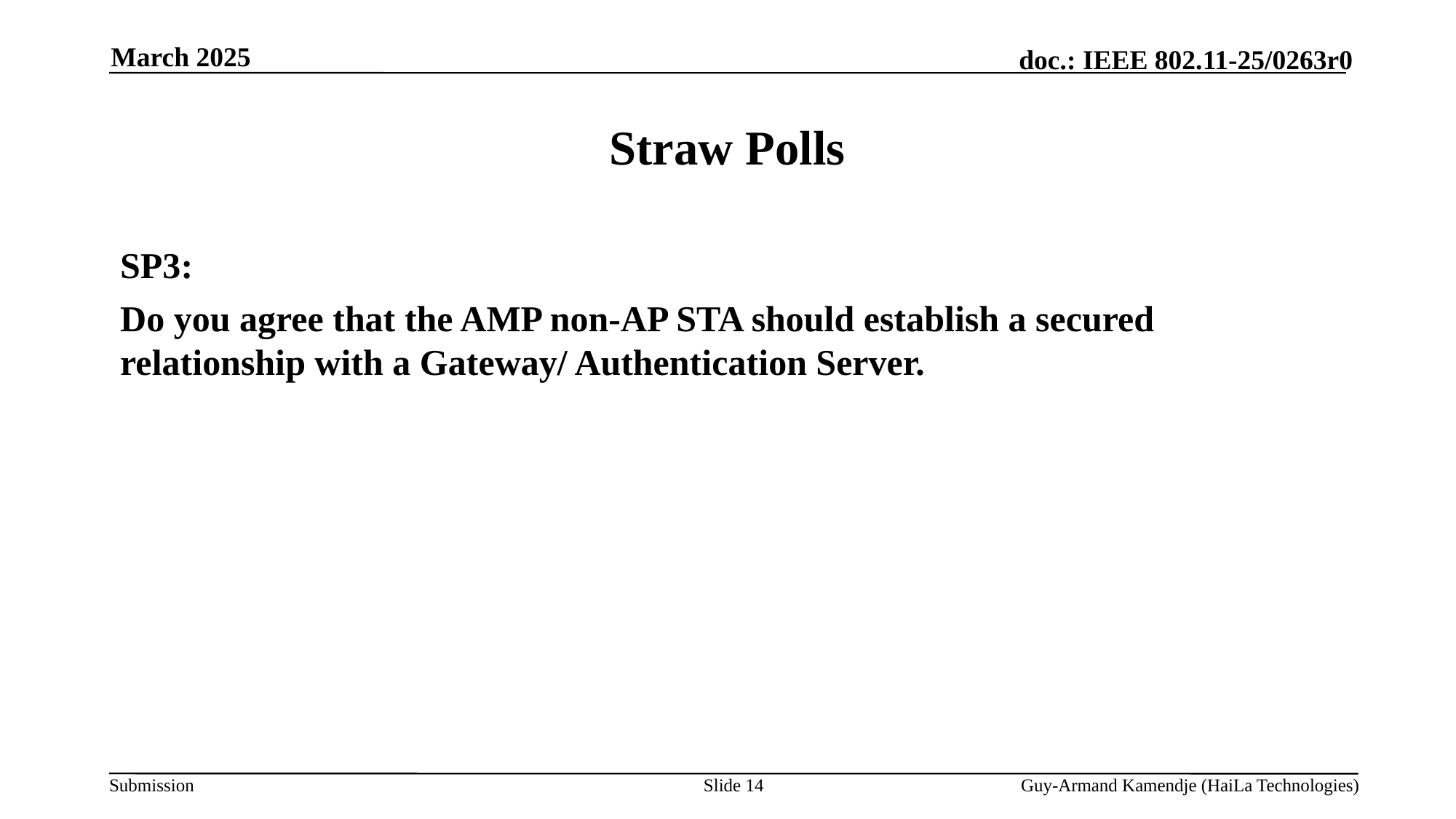

March 2025
# Straw Polls
SP3:
Do you agree that the AMP non-AP STA should establish a secured relationship with a Gateway/ Authentication Server.
Slide 14
Guy-Armand Kamendje (HaiLa Technologies)